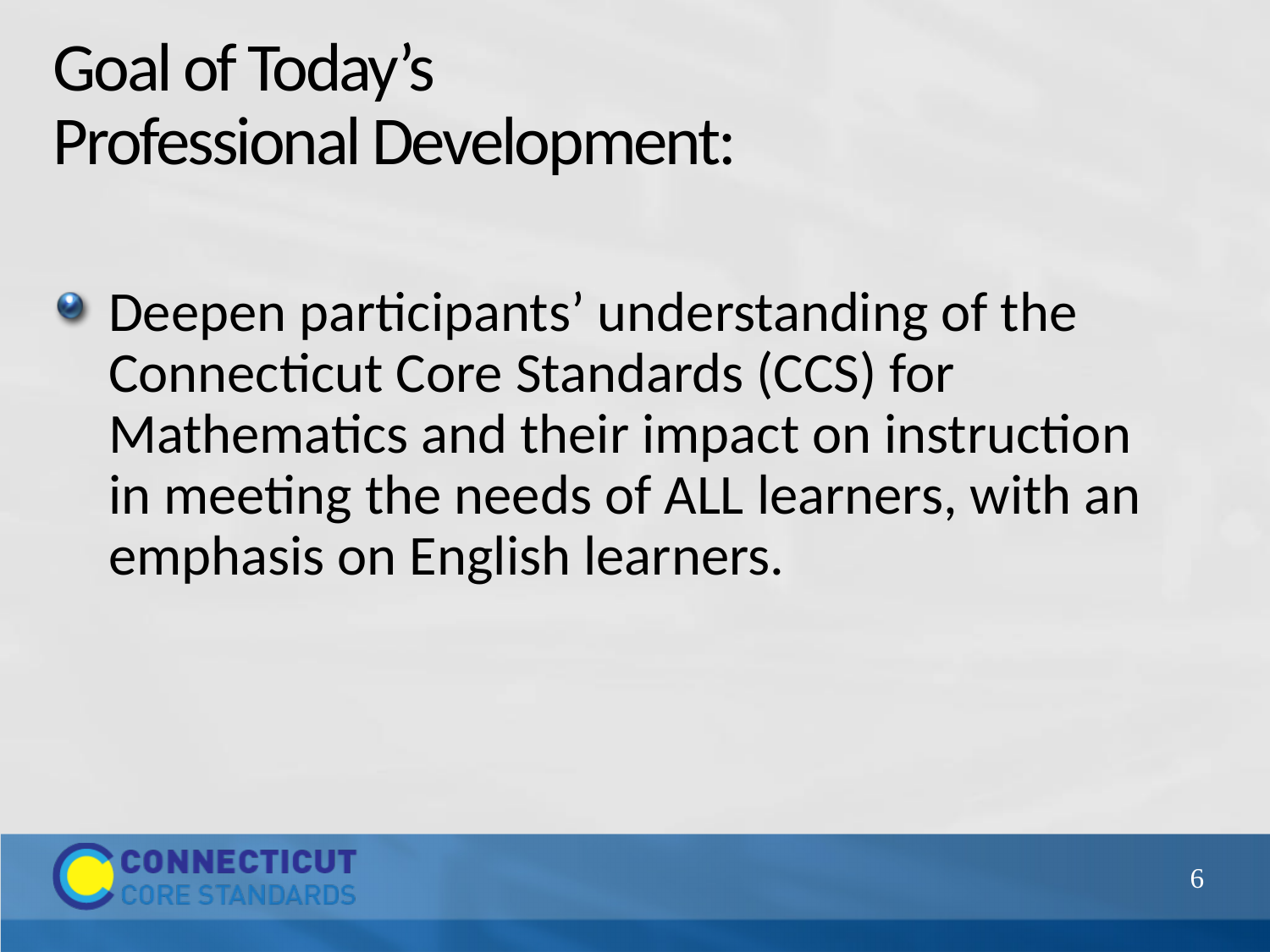

# Goal of Today’s
Professional Development:
Deepen participants’ understanding of the Connecticut Core Standards (CCS) for Mathematics and their impact on instruction in meeting the needs of ALL learners, with an emphasis on English learners.

6